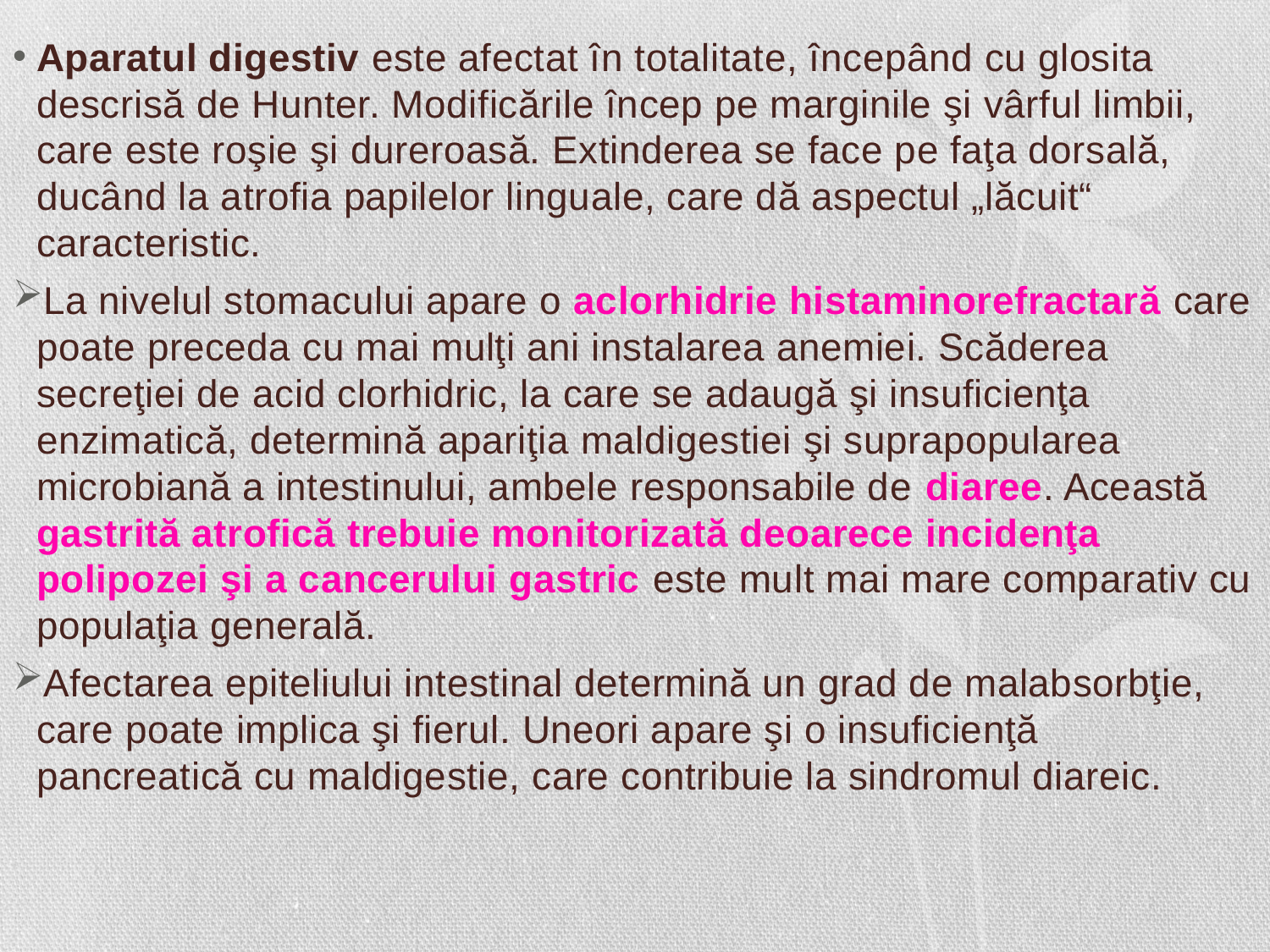

Aparatul digestiv este afectat în totalitate, începând cu glosita descrisă de Hunter. Modificările încep pe marginile şi vârful limbii, care este roşie şi dureroasă. Extinderea se face pe faţa dorsală, ducând la atrofia papilelor linguale, care dă aspectul „lăcuit“ caracteristic.
La nivelul stomacului apare o aclorhidrie histaminorefractară care poate preceda cu mai mulţi ani instalarea anemiei. Scăderea secreţiei de acid clorhidric, la care se adaugă şi insuficienţa enzimatică, determină apariţia maldigestiei şi suprapopularea microbiană a intestinului, ambele responsabile de diaree. Această gastrită atrofică trebuie monitorizată deoarece incidenţa polipozei şi a cancerului gastric este mult mai mare comparativ cu populaţia generală.
Afectarea epiteliului intestinal determină un grad de malabsorbţie, care poate implica şi fierul. Uneori apare şi o insuficienţă pancreatică cu maldigestie, care contribuie la sindromul diareic.